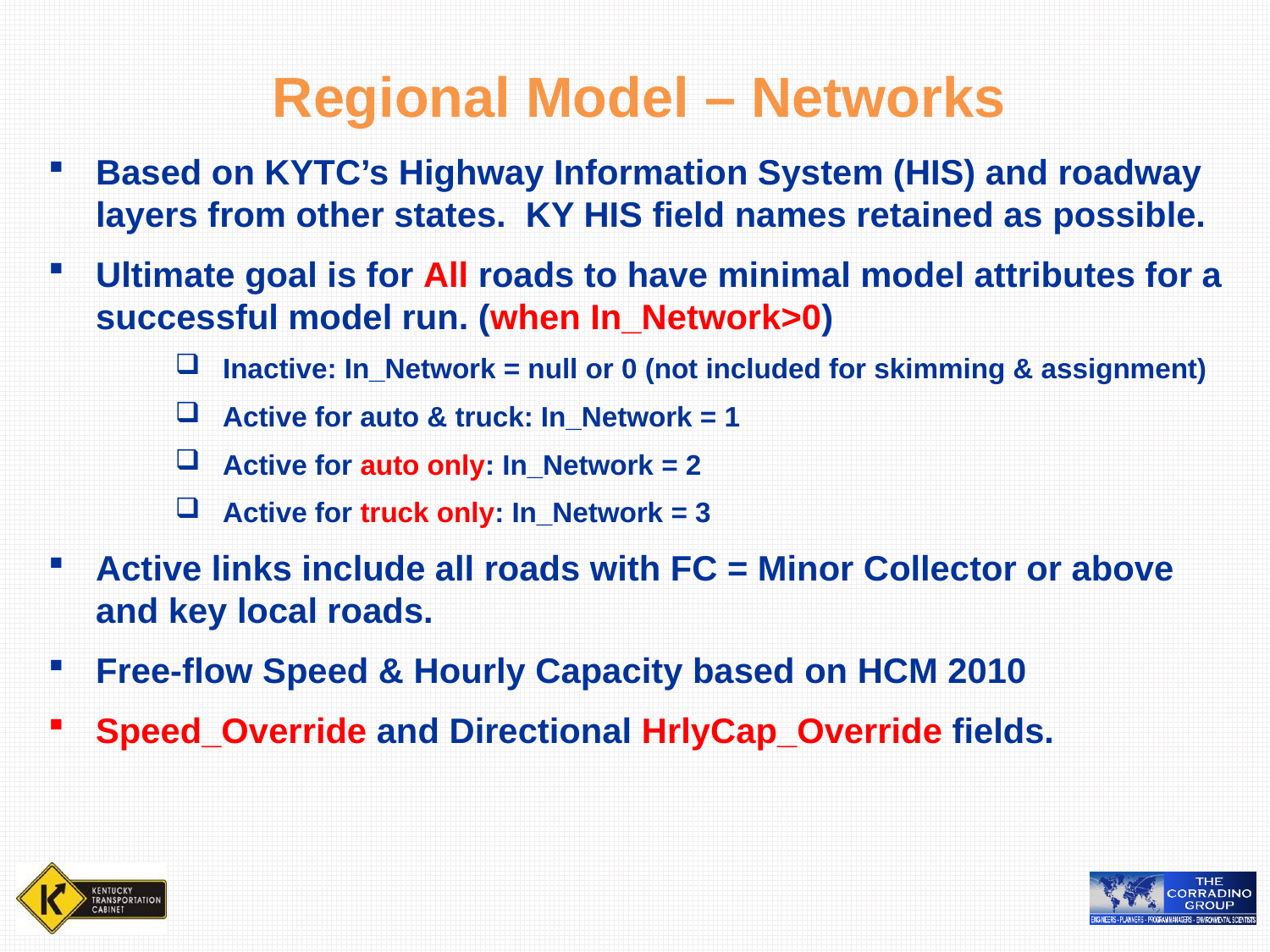

Regional Model – Networks
Based on KYTC’s Highway Information System (HIS) and roadway layers from other states.  KY HIS field names retained as possible.
Ultimate goal is for All roads to have minimal model attributes for a successful model run. (when In_Network>0)
Inactive: In_Network = null or 0 (not included for skimming & assignment)
Active for auto & truck: In_Network = 1
Active for auto only: In_Network = 2
Active for truck only: In_Network = 3
Active links include all roads with FC = Minor Collector or above and key local roads.
Free-flow Speed & Hourly Capacity based on HCM 2010
Speed_Override and Directional HrlyCap_Override fields.